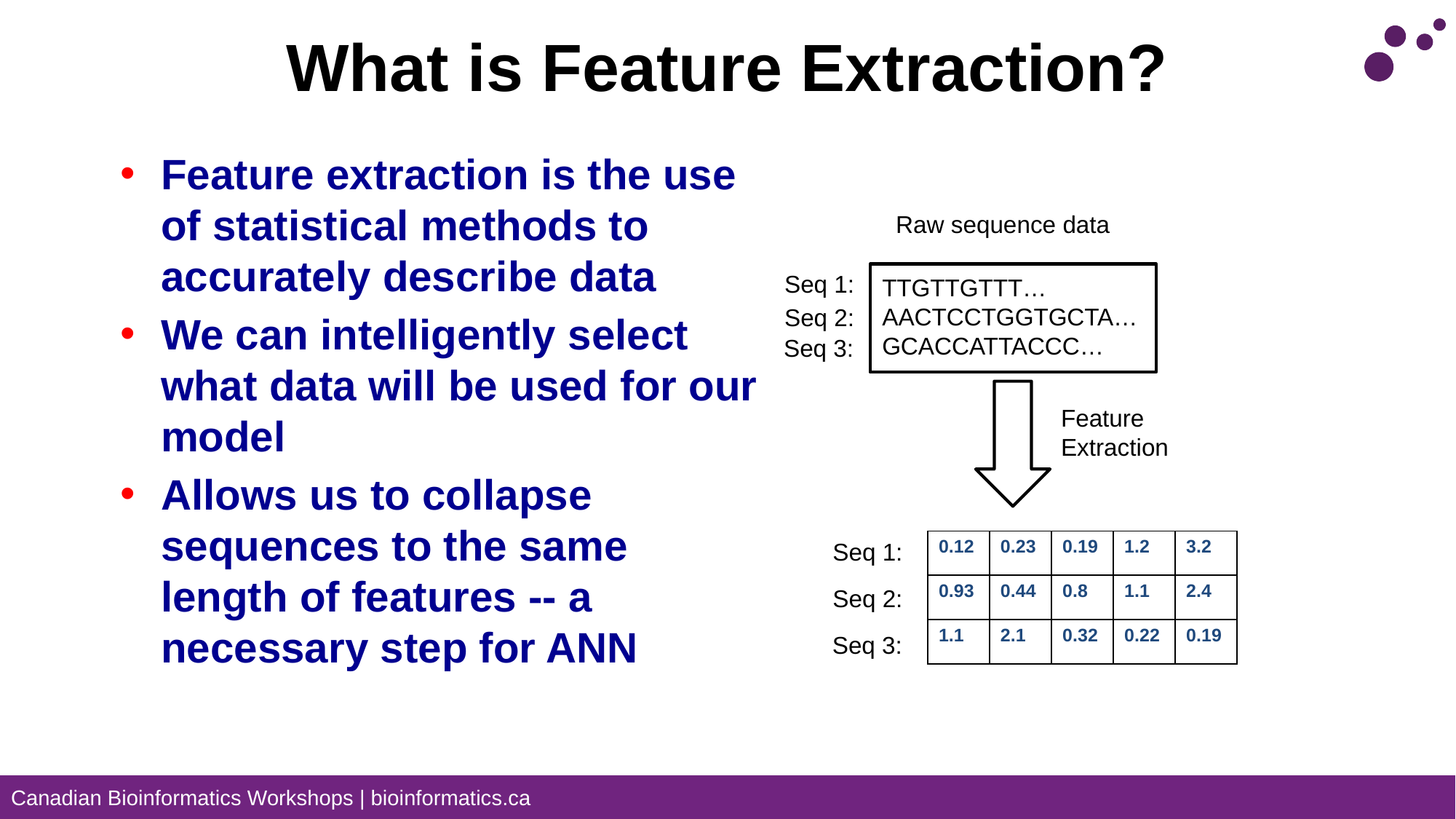

# What is Feature Extraction?
Feature extraction is the use of statistical methods to accurately describe data
We can intelligently select what data will be used for our model
Allows us to collapse sequences to the same length of features -- a necessary step for ANN
Raw sequence data
Seq 1:

TTGTTGTTT…
AACTCCTGGTGCTA…
GCACCATTACCC…

Seq 2:
Seq 3:

Feature Extraction
Seq 1:
| 0.12 | 0.23 | 0.19 | 1.2 | 3.2 |
| --- | --- | --- | --- | --- |
| 0.93 | 0.44 | 0.8 | 1.1 | 2.4 |
| 1.1 | 2.1 | 0.32 | 0.22 | 0.19 |
Seq 2:
Seq 3: